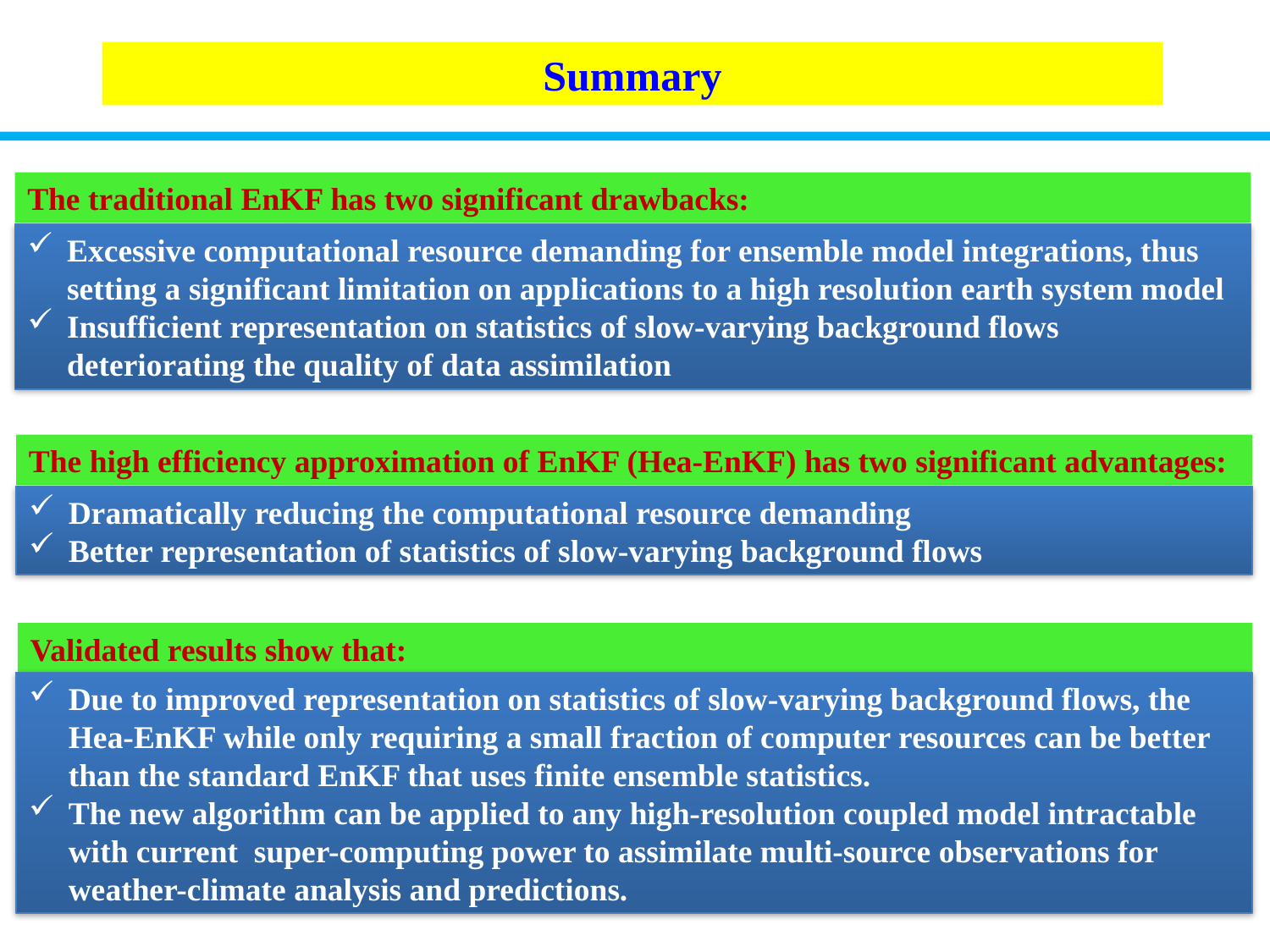

Summary

The traditional EnKF has two significant drawbacks:
Excessive computational resource demanding for ensemble model integrations, thus setting a significant limitation on applications to a high resolution earth system model
Insufficient representation on statistics of slow-varying background flows deteriorating the quality of data assimilation
The high efficiency approximation of EnKF (Hea-EnKF) has two significant advantages:
Dramatically reducing the computational resource demanding
Better representation of statistics of slow-varying background flows
Validated results show that:
Due to improved representation on statistics of slow-varying background flows, the Hea-EnKF while only requiring a small fraction of computer resources can be better than the standard EnKF that uses finite ensemble statistics.
The new algorithm can be applied to any high-resolution coupled model intractable with current  super-computing power to assimilate multi-source observations for weather-climate analysis and predictions.